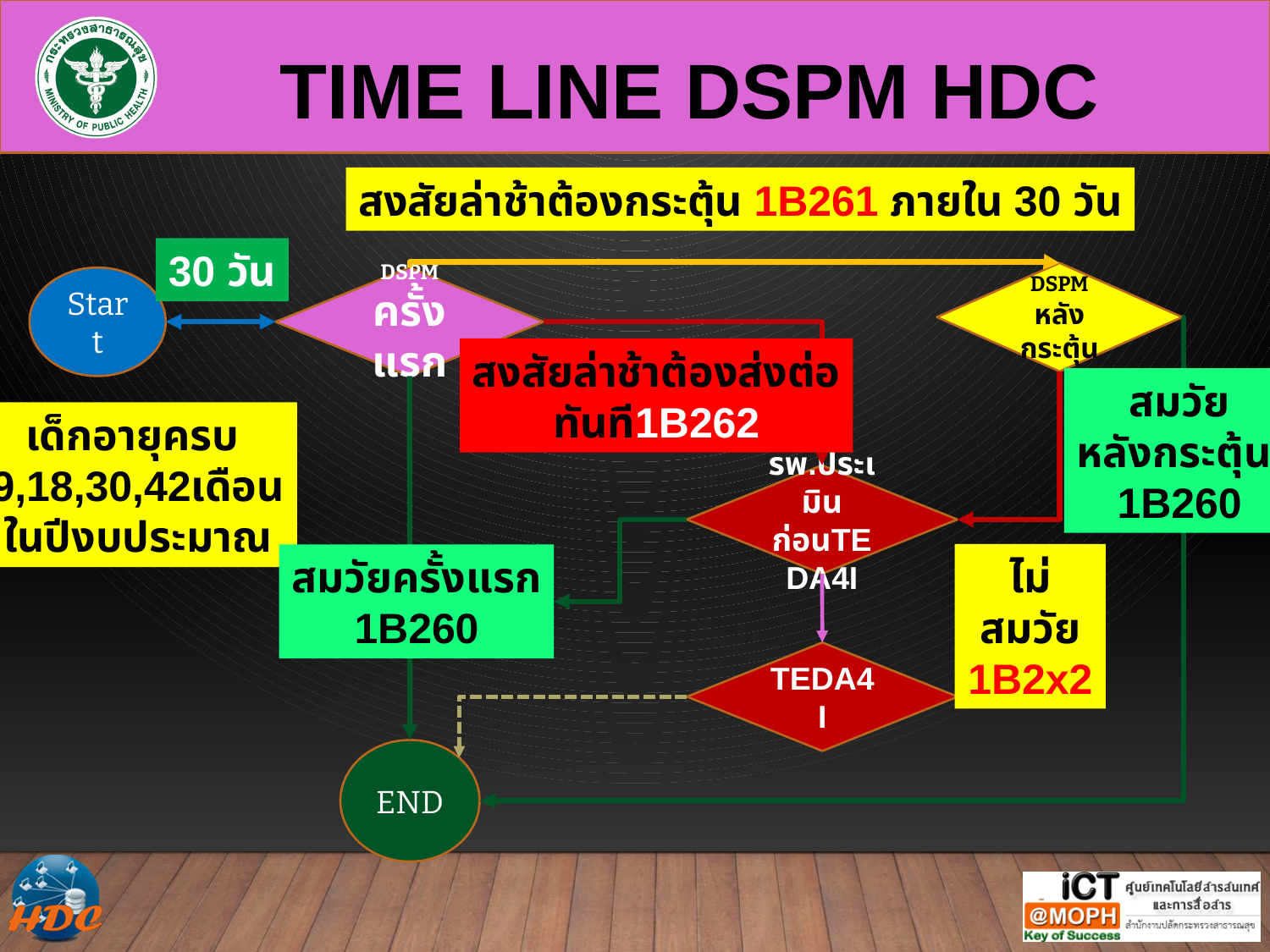

Time Line DSPM hdc
สงสัยล่าช้าต้องกระตุ้น 1B261 ภายใน 30 วัน
30 วัน
DSPM
หลังกระตุ้น
Start
DSPM
ครั้งแรก
สงสัยล่าช้าต้องส่งต่อ
ทันที1B262
สมวัย
หลังกระตุ้น
1B260
เด็กอายุครบ
9,18,30,42เดือน
ในปีงบประมาณ
รพ.ประเมิน
ก่อนTEDA4I
ไม่สมวัย
1B2x2
สมวัยครั้งแรก
1B260
TEDA4I
END